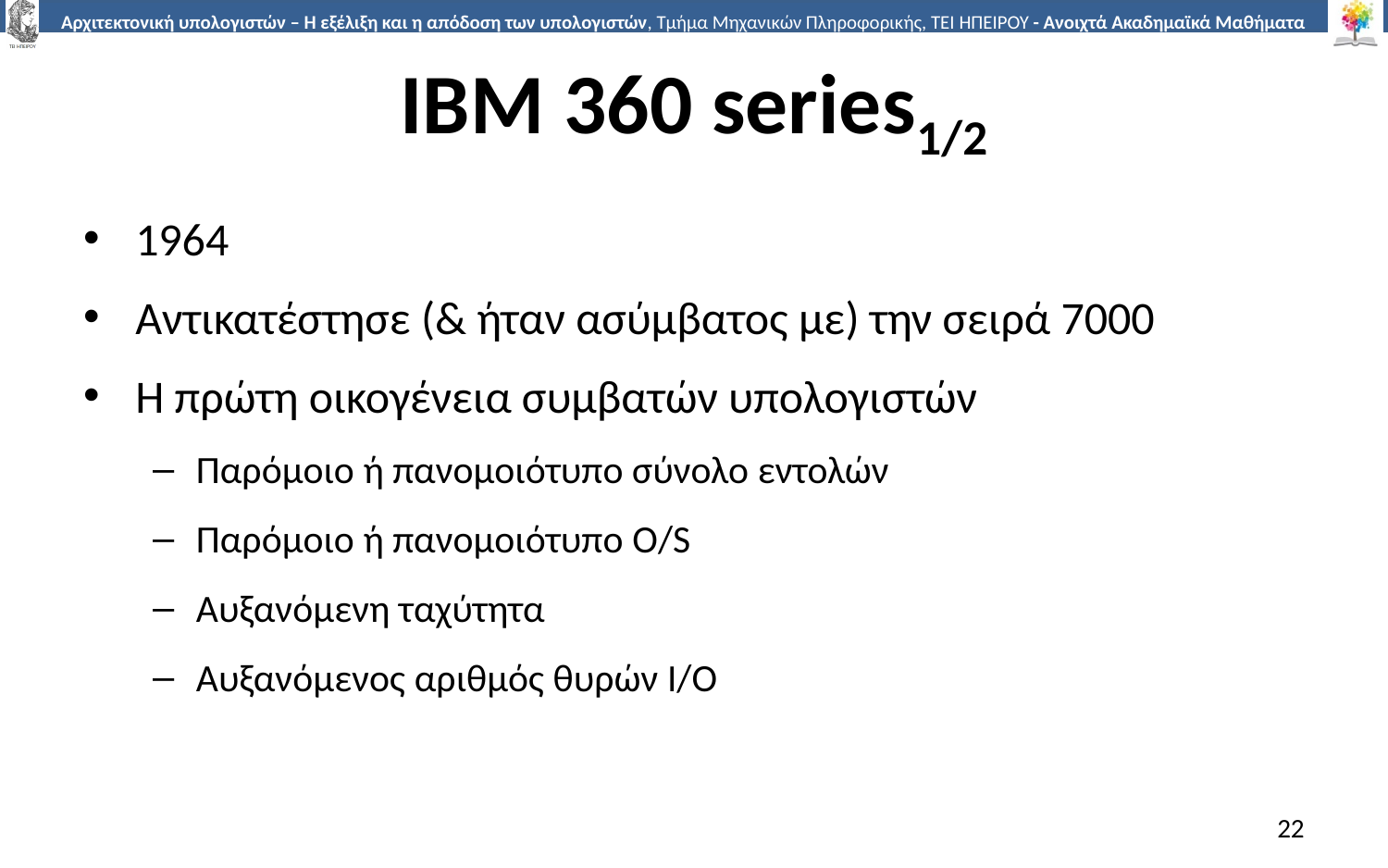

# IBM 360 series1/2
1964
Αντικατέστησε (& ήταν ασύμβατος με) την σειρά 7000
Η πρώτη οικογένεια συμβατών υπολογιστών
Παρόμοιο ή πανομοιότυπο σύνολο εντολών
Παρόμοιο ή πανομοιότυπο O/S
Αυξανόμενη ταχύτητα
Αυξανόμενος αριθμός θυρών I/O
22